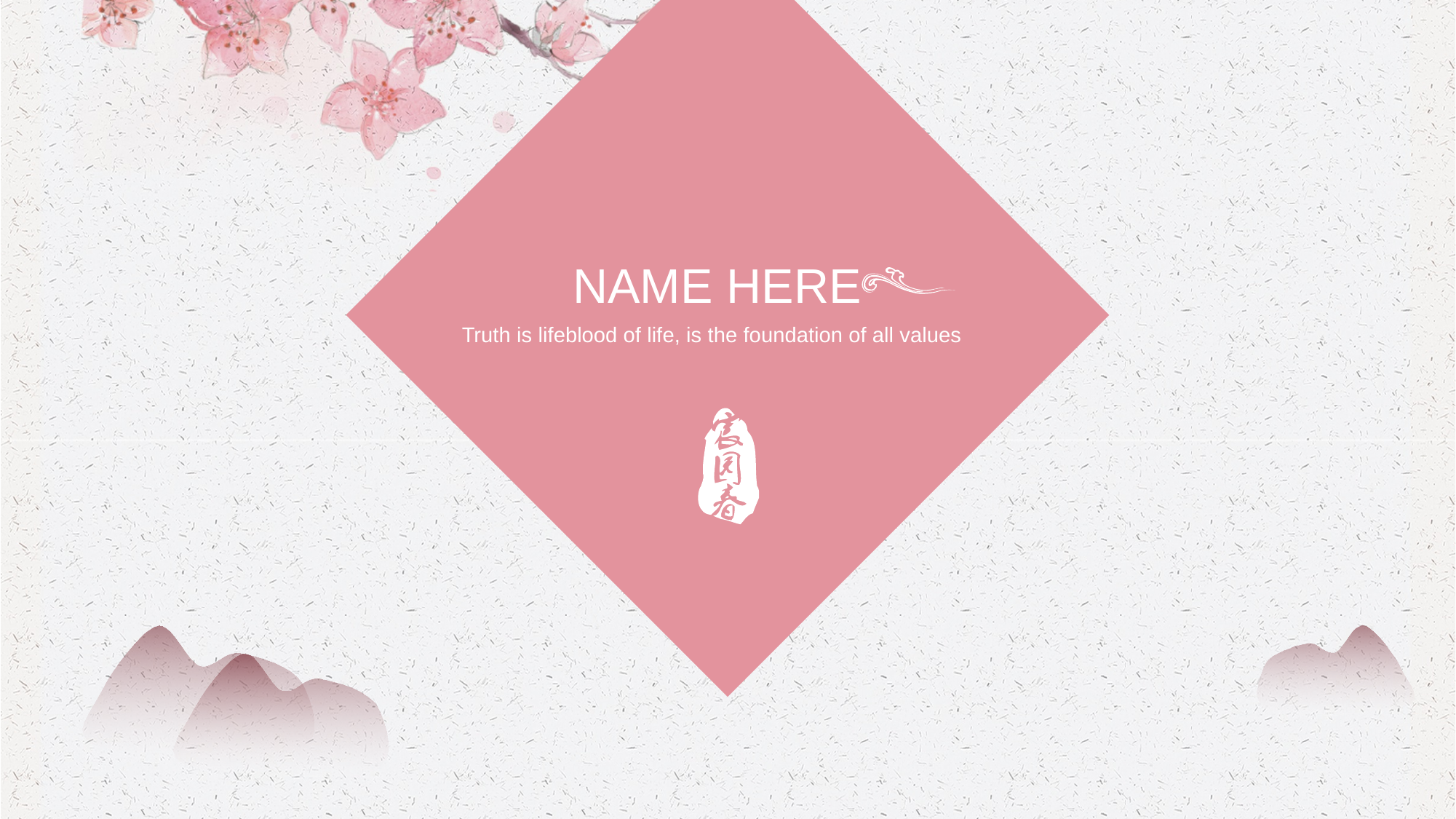

NAME HERE

Truth is lifeblood of life, is the foundation of all values